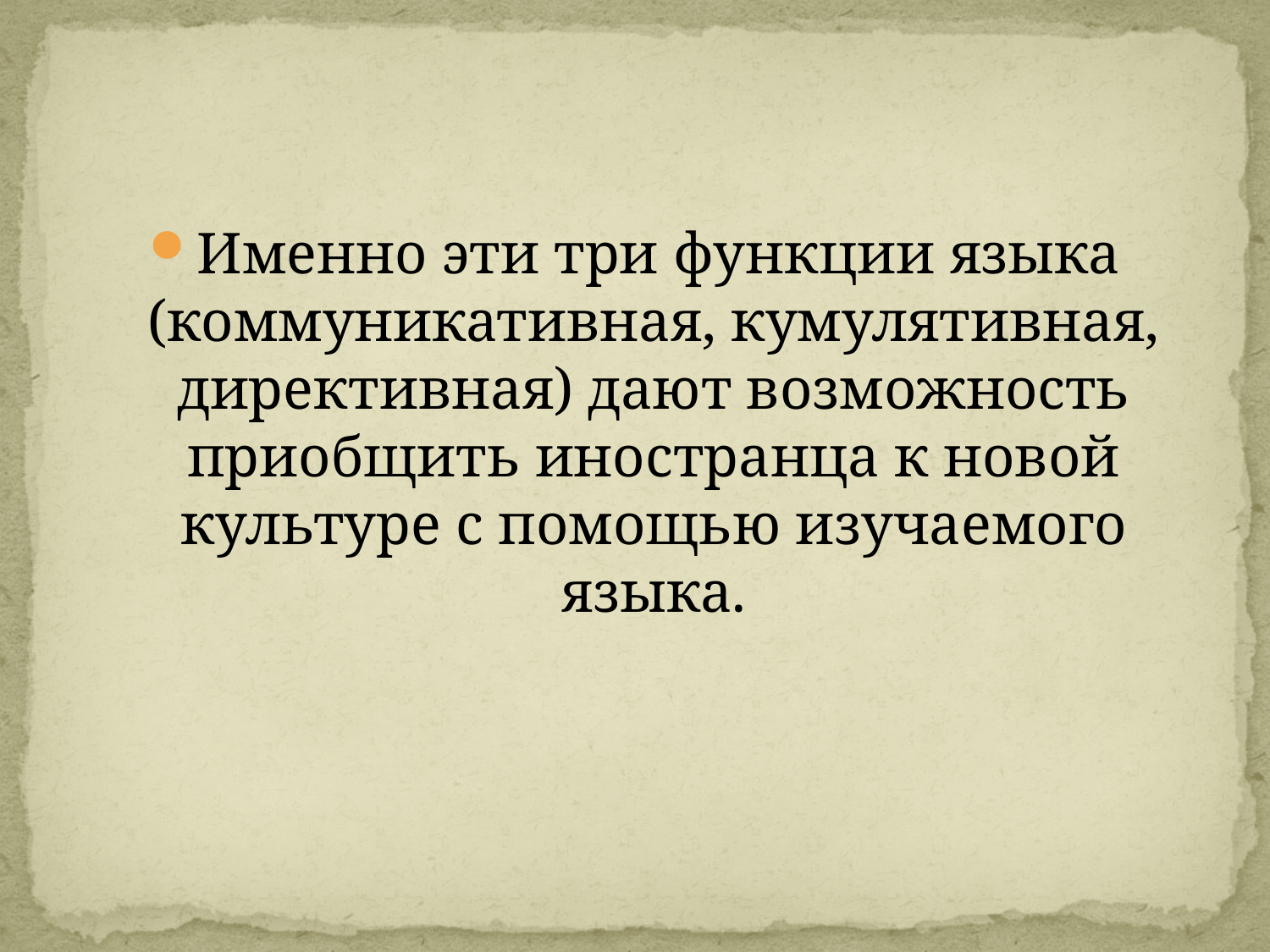

#
Именно эти три функции языка (коммуникативная, кумулятивная, директивная) дают возможность приобщить иностранца к новой культуре с помощью изучаемого языка.